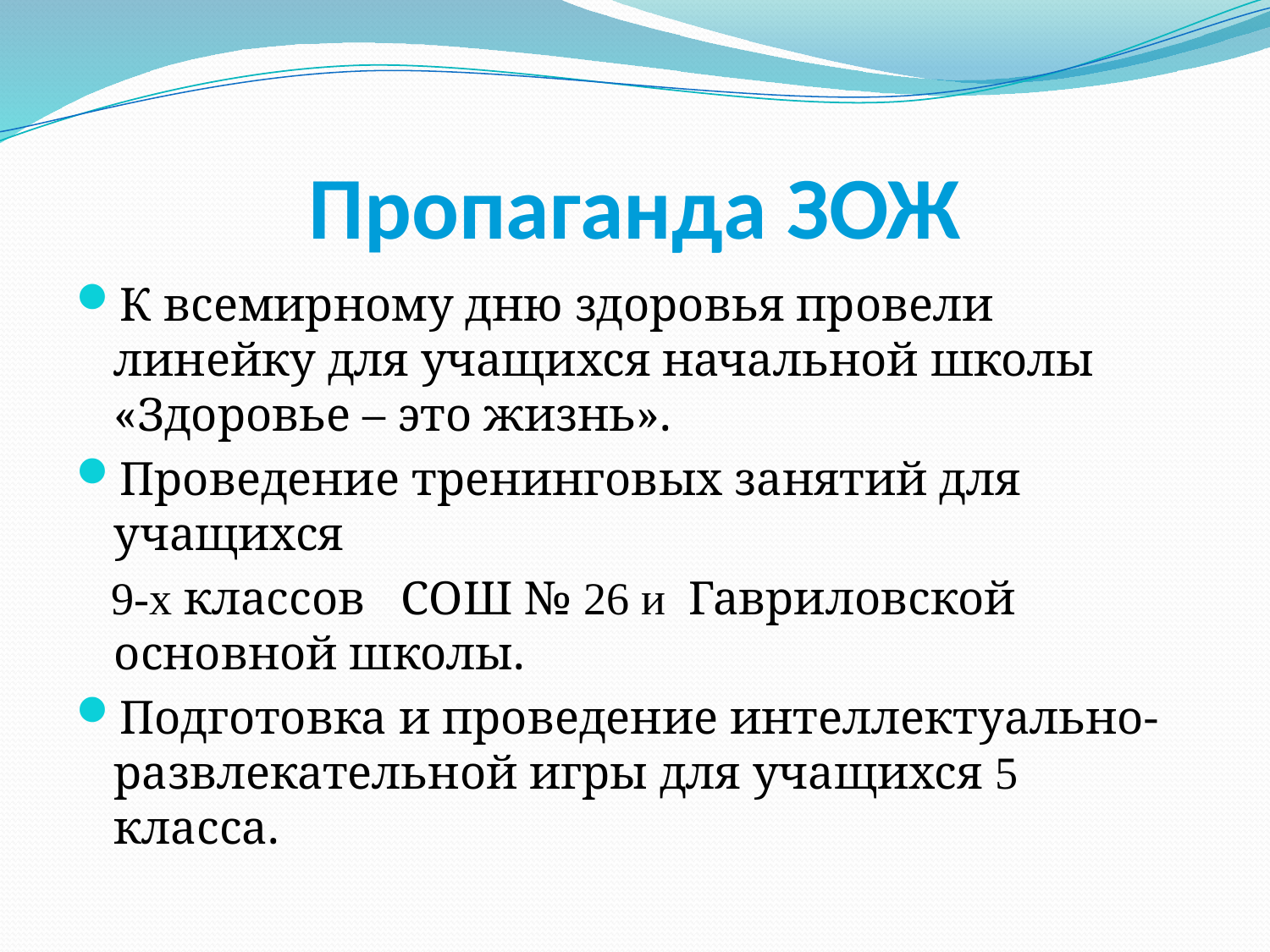

# Пропаганда ЗОЖ
К всемирному дню здоровья провели линейку для учащихся начальной школы «Здоровье – это жизнь».
Проведение тренинговых занятий для учащихся
   9-х классов   СОШ № 26 и  Гавриловской  основной школы.
Подготовка и проведение интеллектуально-развлекательной игры для учащихся 5 класса.